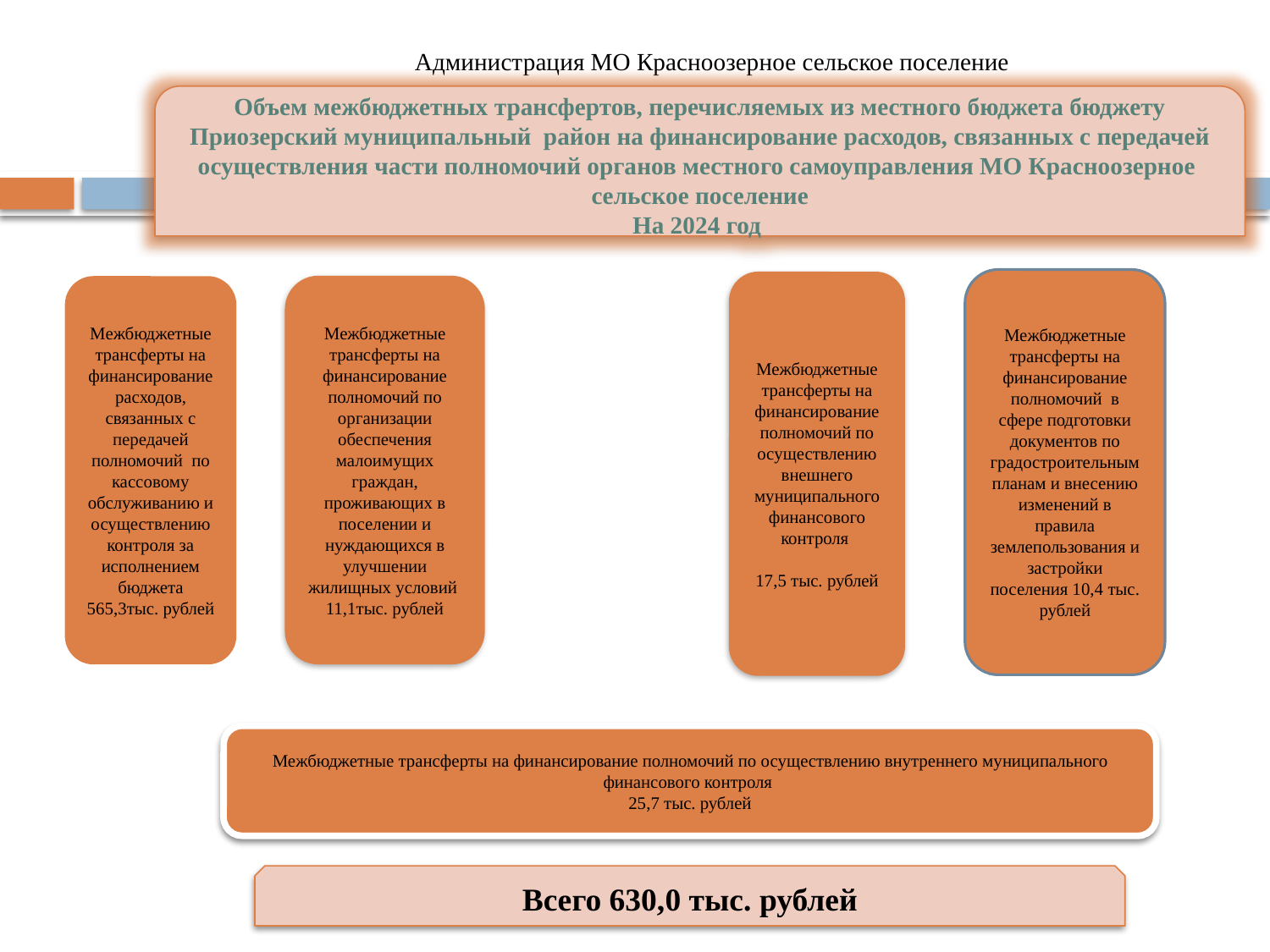

# Администрация МО Красноозерное сельское поселение
Объем межбюджетных трансфертов, перечисляемых из местного бюджета бюджету Приозерский муниципальный  район на финансирование расходов, связанных с передачей осуществления части полномочий органов местного самоуправления МО Красноозерное  сельское поселение
На 2024 год
Межбюджетные трансферты на финансирование полномочий  в сфере подготовки документов по градостроительным планам и внесению изменений в правила землепользования и застройки поселения 10,4 тыс. рублей
Межбюджетные трансферты на финансирование полномочий по осуществлению внешнего муниципального финансового контроля

17,5 тыс. рублей
Межбюджетные трансферты на
финансирование полномочий по организации обеспечения малоимущих граждан, проживающих в поселении и нуждающихся в улучшении жилищных условий
11,1тыс. рублей
Межбюджетные трансферты на финансирование расходов, связанных с передачей полномочий  по кассовому обслуживанию и осуществлению контроля за исполнением бюджета
565,3тыс. рублей
Межбюджетные трансферты на финансирование полномочий по осуществлению внутреннего муниципального финансового контроля
25,7 тыс. рублей
Всего 630,0 тыс. рублей